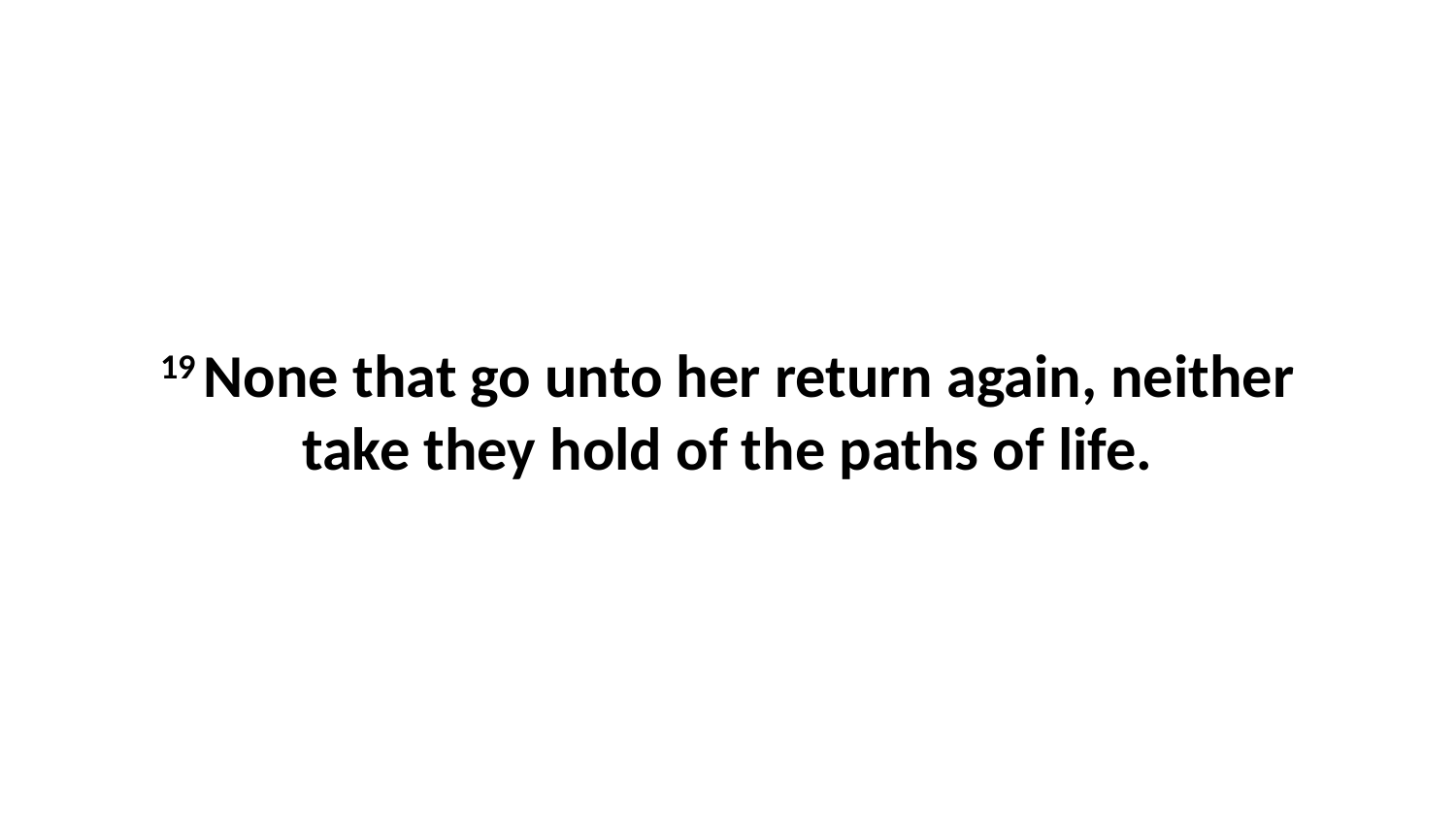

19 None that go unto her return again, neither take they hold of the paths of life.